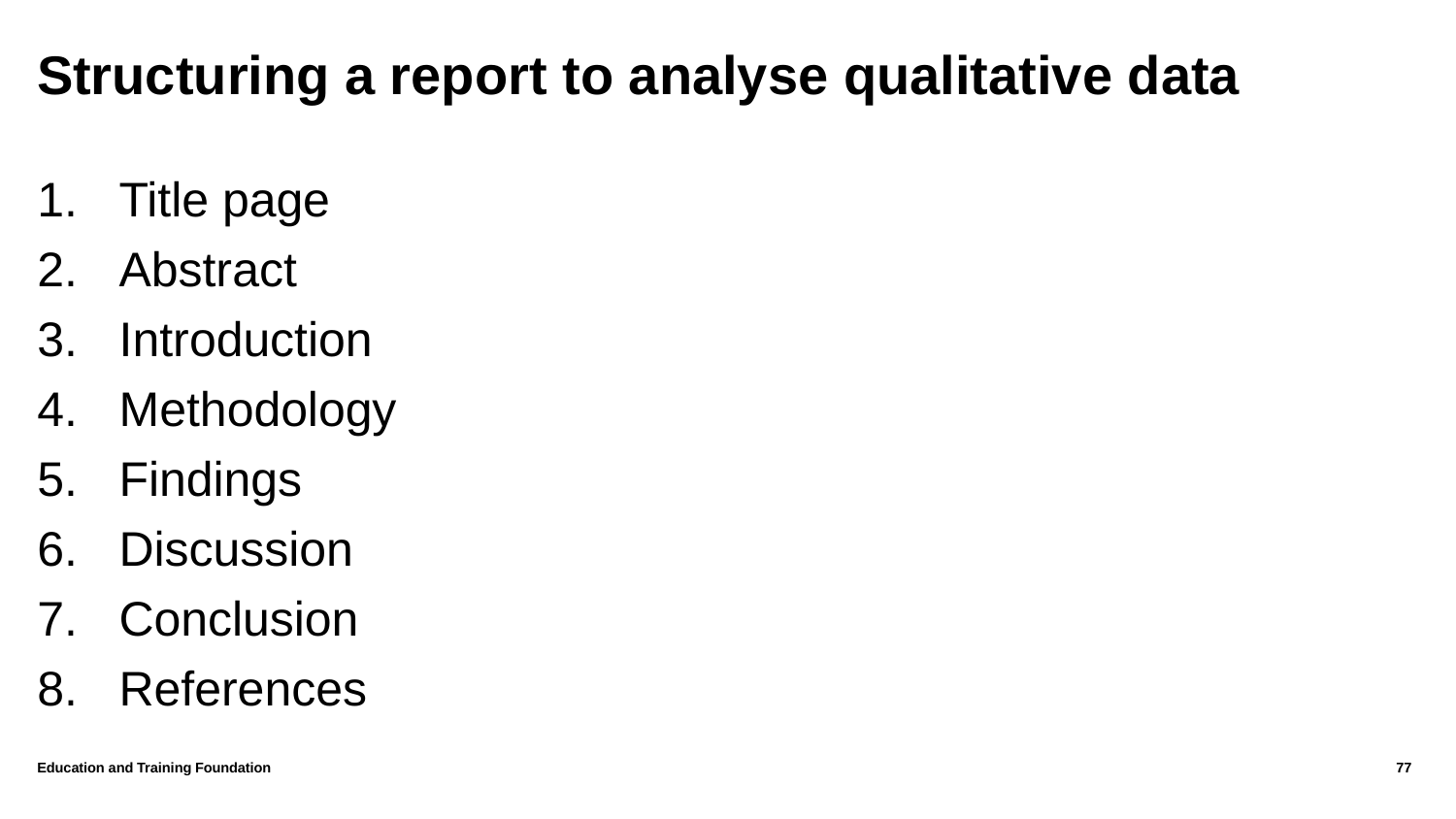

# Structuring a report to analyse qualitative data
Title page
Abstract
Introduction
Methodology
Findings
Discussion
Conclusion
References

Education and Training Foundation
77